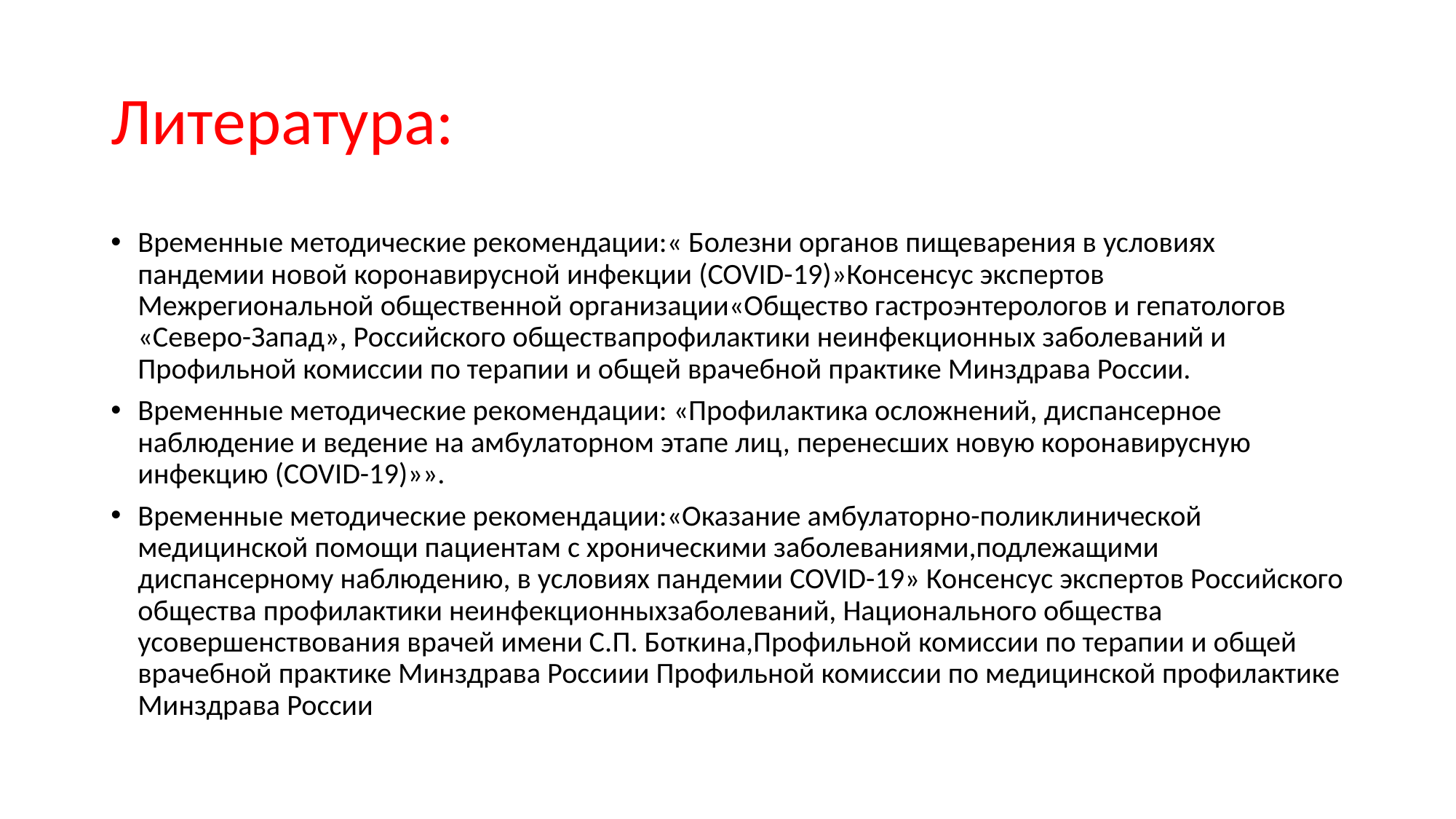

# Литература:
Временные методические рекомендации:« Болезни органов пищеварения в условиях пандемии новой коронавирусной инфекции (COVID-19)»Консенсус экспертов Межрегиональной общественной организации«Общество гастроэнтерологов и гепатологов «Северо-Запад», Российского обществапрофилактики неинфекционных заболеваний и Профильной комиссии по терапии и общей врачебной практике Минздрава России.
Временные методические рекомендации: «Профилактика осложнений, диспансерное наблюдение и ведение на амбулаторном этапе лиц, перенесших новую коронавирусную инфекцию (COVID-19)»».
Временные методические рекомендации:«Оказание амбулаторно-поликлинической медицинской помощи пациентам с хроническими заболеваниями,подлежащими диспансерному наблюдению, в условиях пандемии COVID-19» Консенсус экспертов Российского общества профилактики неинфекционныхзаболеваний, Национального общества усовершенствования врачей имени С.П. Боткина,Профильной комиссии по терапии и общей врачебной практике Минздрава Россиии Профильной комиссии по медицинской профилактике Минздрава России